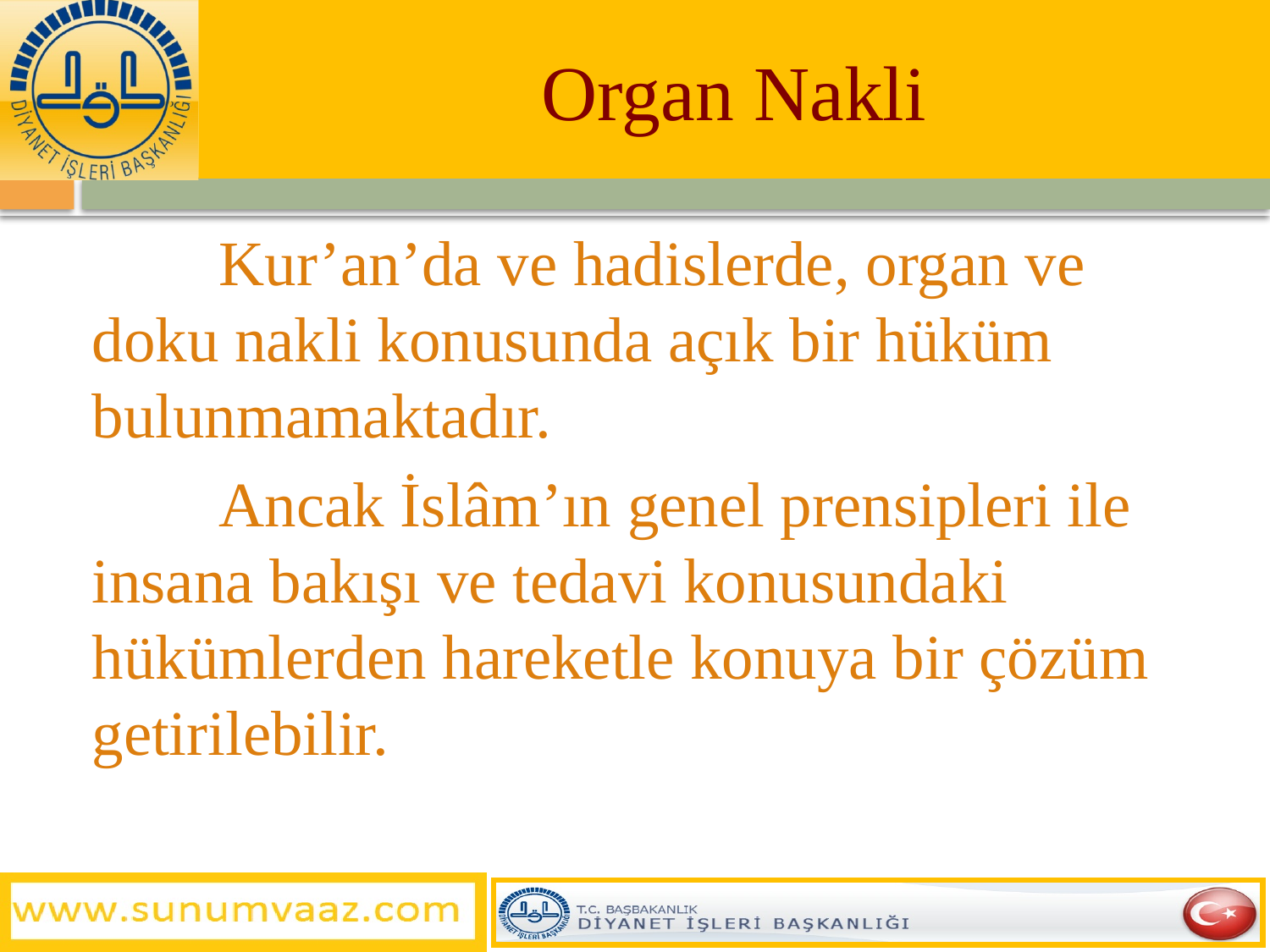

# Organ Nakli
		Kur’an’da ve hadislerde, organ ve doku nakli konusunda açık bir hüküm bulunmamaktadır.
		Ancak İslâm’ın genel prensipleri ile insana bakışı ve tedavi konusundaki hükümlerden hareketle konuya bir çözüm getirilebilir.